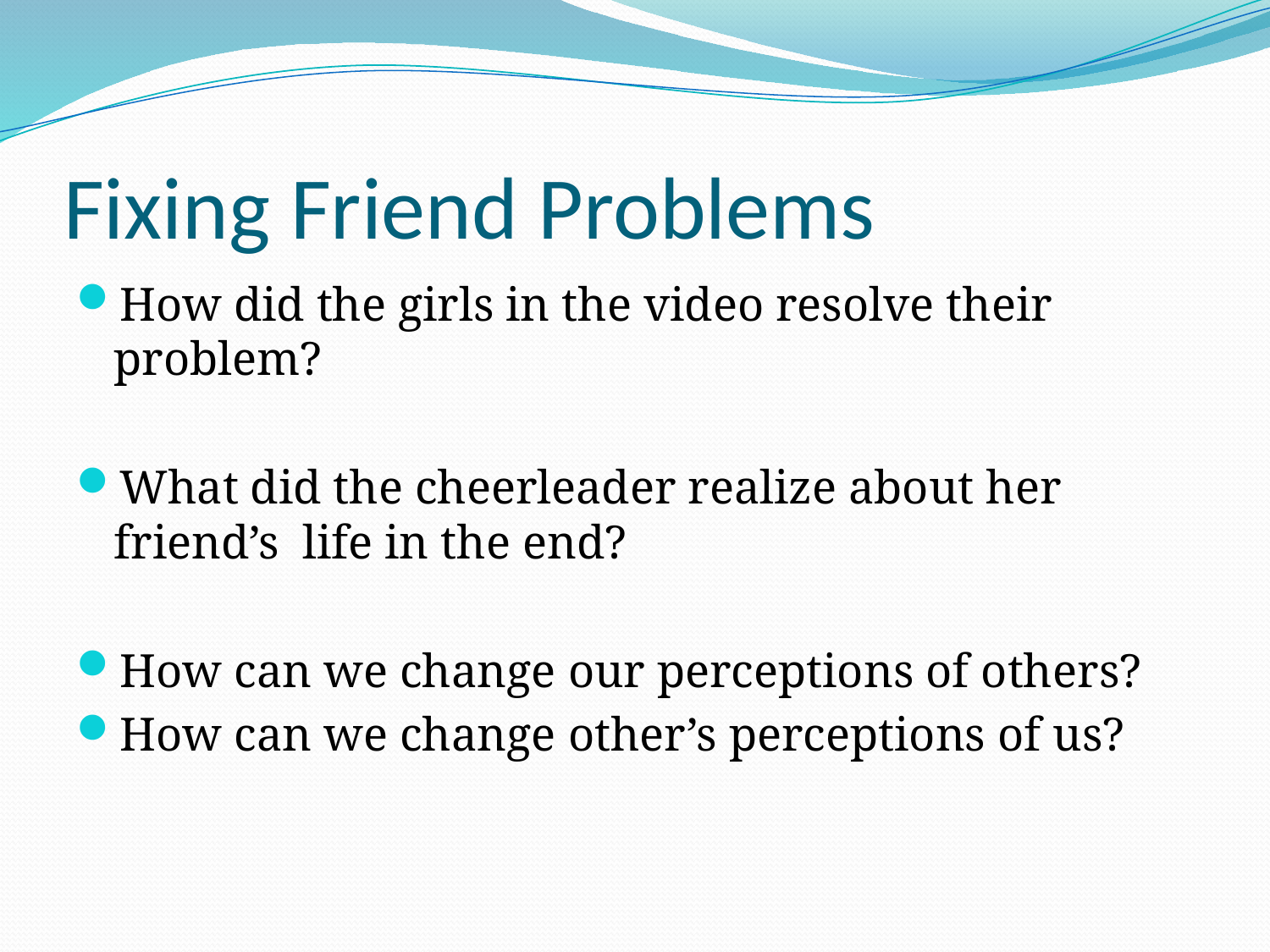

# Fixing Friend Problems
How did the girls in the video resolve their problem?

What did the cheerleader realize about her friend’s  life in the end?

How can we change our perceptions of others?
How can we change other’s perceptions of us?